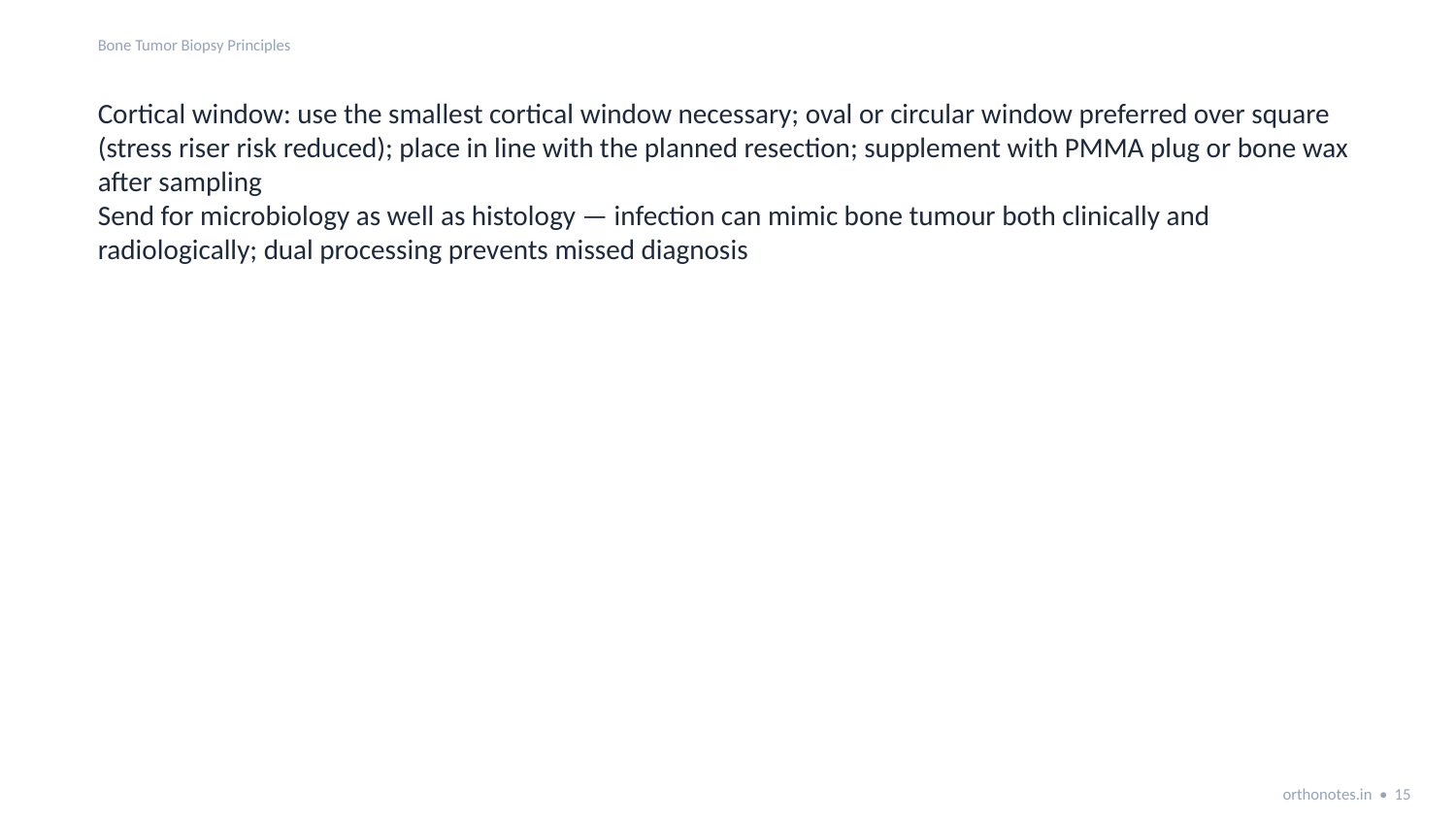

Bone Tumor Biopsy Principles
Cortical window: use the smallest cortical window necessary; oval or circular window preferred over square (stress riser risk reduced); place in line with the planned resection; supplement with PMMA plug or bone wax after sampling
Send for microbiology as well as histology — infection can mimic bone tumour both clinically and radiologically; dual processing prevents missed diagnosis
orthonotes.in  •  15